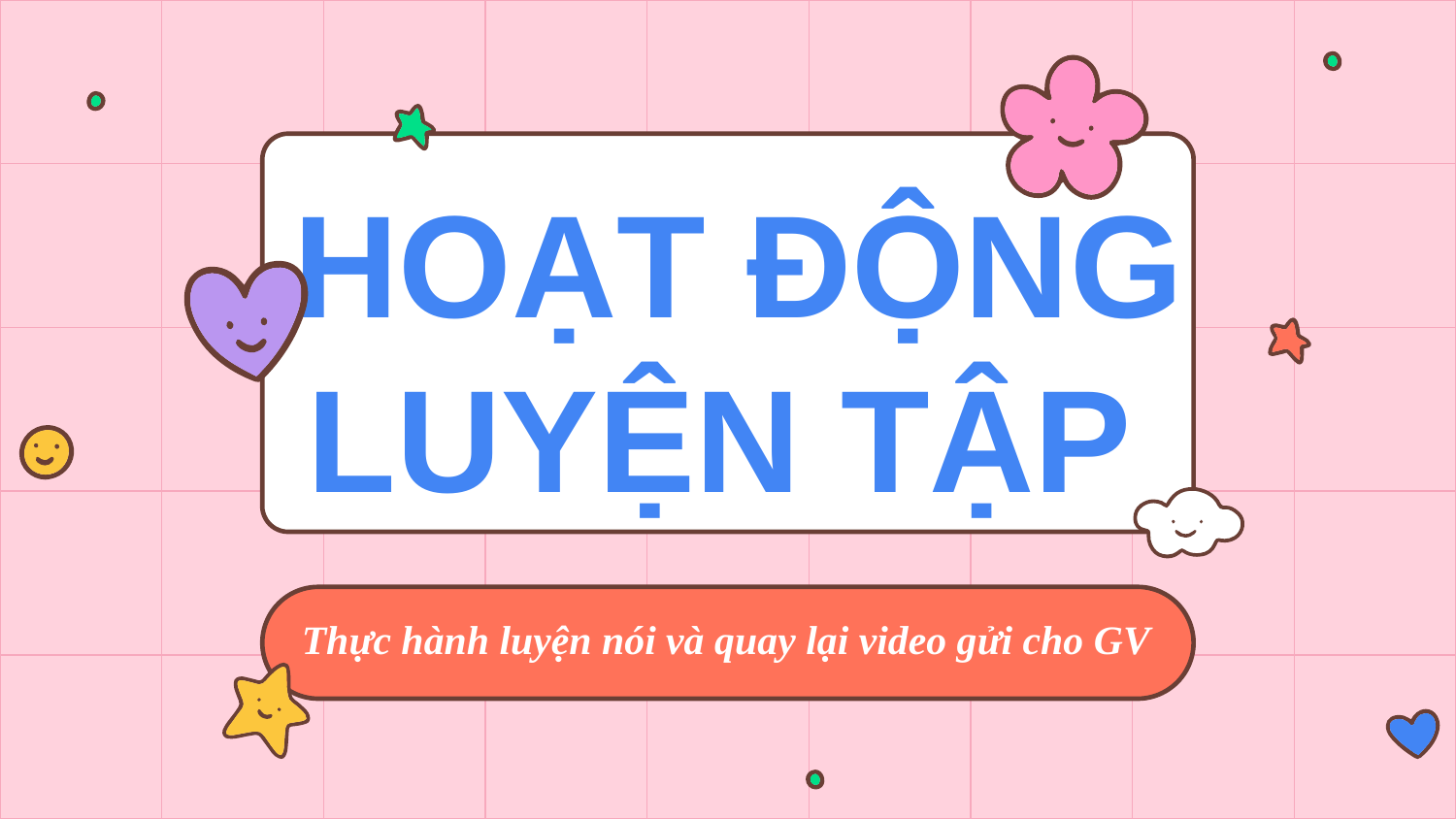

# HOẠT ĐỘNG LUYỆN TẬP

Thực hành luyện nói và quay lại video gửi cho GV